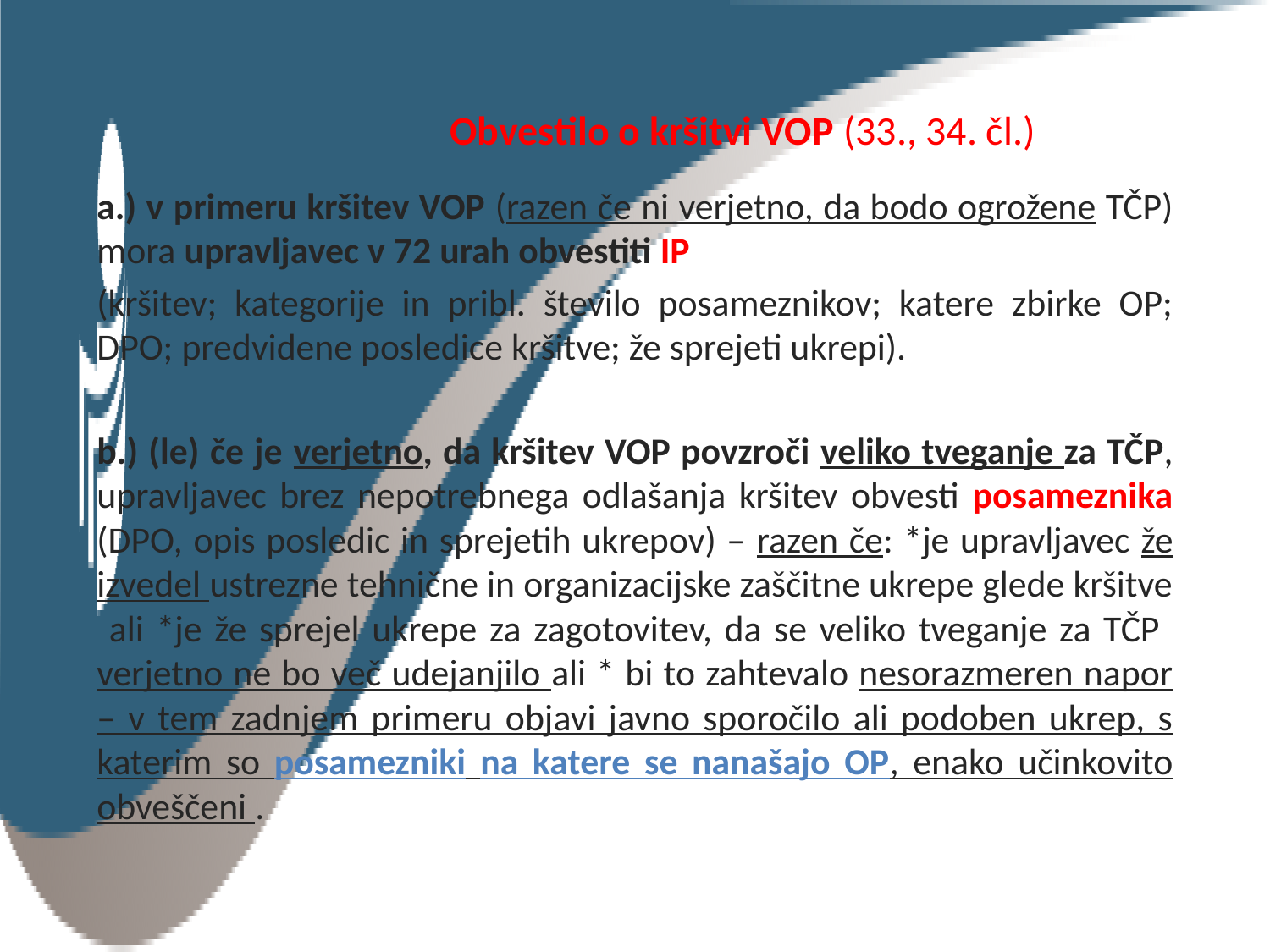

# Obvestilo o kršitvi VOP (33., 34. čl.)
a.) v primeru kršitev VOP (razen če ni verjetno, da bodo ogrožene TČP) mora upravljavec v 72 urah obvestiti IP
(kršitev; kategorije in pribl. število posameznikov; katere zbirke OP; DPO; predvidene posledice kršitve; že sprejeti ukrepi).

b.) (le) če je verjetno, da kršitev VOP povzroči veliko tveganje za TČP, upravljavec brez nepotrebnega odlašanja kršitev obvesti posameznika (DPO, opis posledic in sprejetih ukrepov) – razen če: *je upravljavec že izvedel ustrezne tehnične in organizacijske zaščitne ukrepe glede kršitve  ali *je že sprejel ukrepe za zagotovitev, da se veliko tveganje za TČP  verjetno ne bo več udejanjilo ali * bi to zahtevalo nesorazmeren napor – v tem zadnjem primeru objavi javno sporočilo ali podoben ukrep, s katerim so posamezniki na katere se nanašajo OP, enako učinkovito obveščeni .